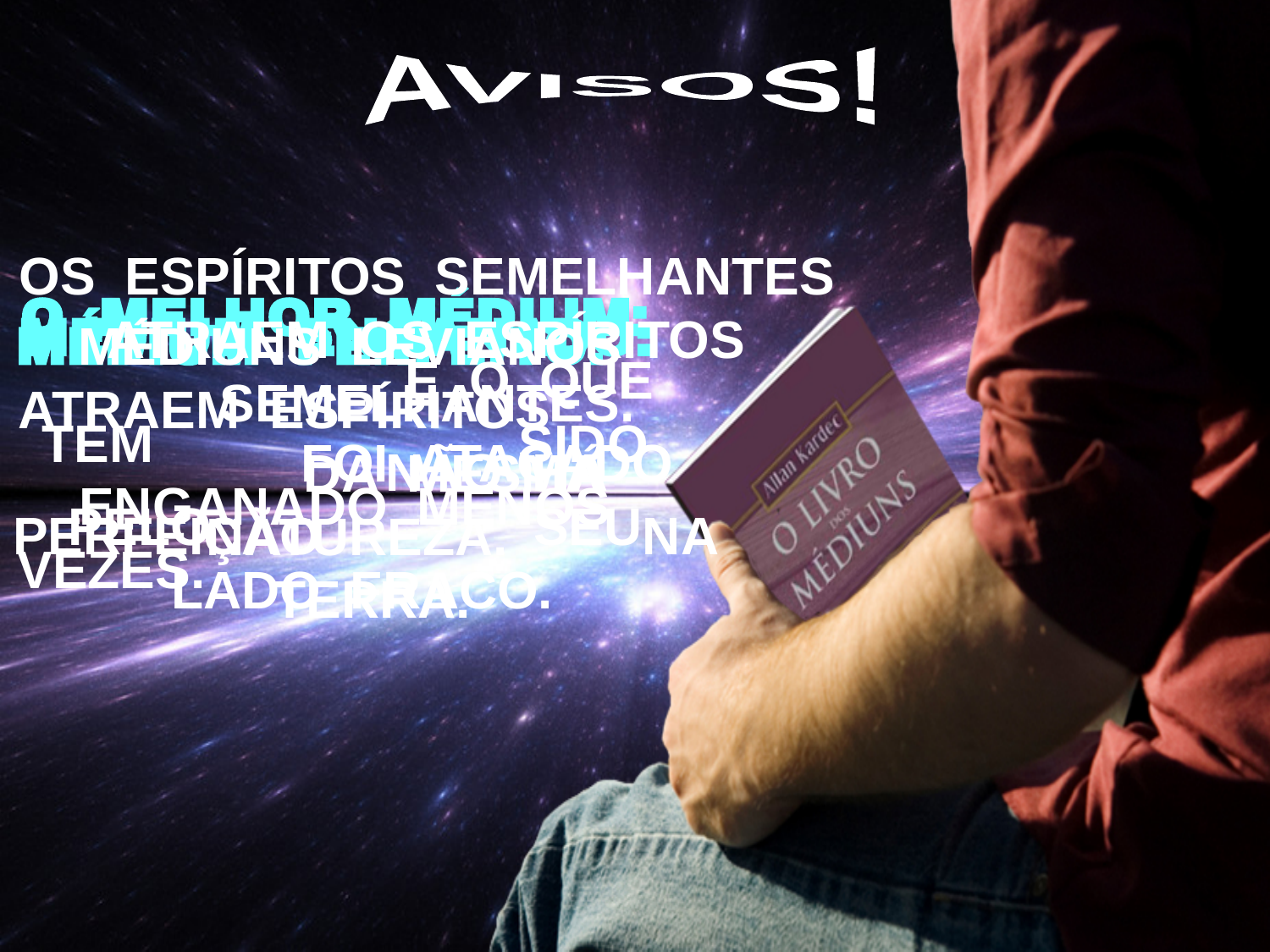

AVISOS!
OS  ESPÍRITOS  SEMELHANTES  ATRAEM  OS  ESPÍRITOS  SEMELHANTES.
O  MELHOR  MÉDIUM:                        É  O  QUE  TEM                         SIDO  ENGANADO  MENOS  VEZES.
MÉDIUM  ENGANADO:                                                           FOI  ATACADO  PELO                      SEU  LADO  FRACO.
MÉDIUM  PERFEITO:                                                                NÃO  HÁ  PERFEIÇÃO                      NA  TERRA.
MÉDIUNS  LEVIANOS  ATRAEM  ESPÍRITOS                         DA  MESMA  NATUREZA.